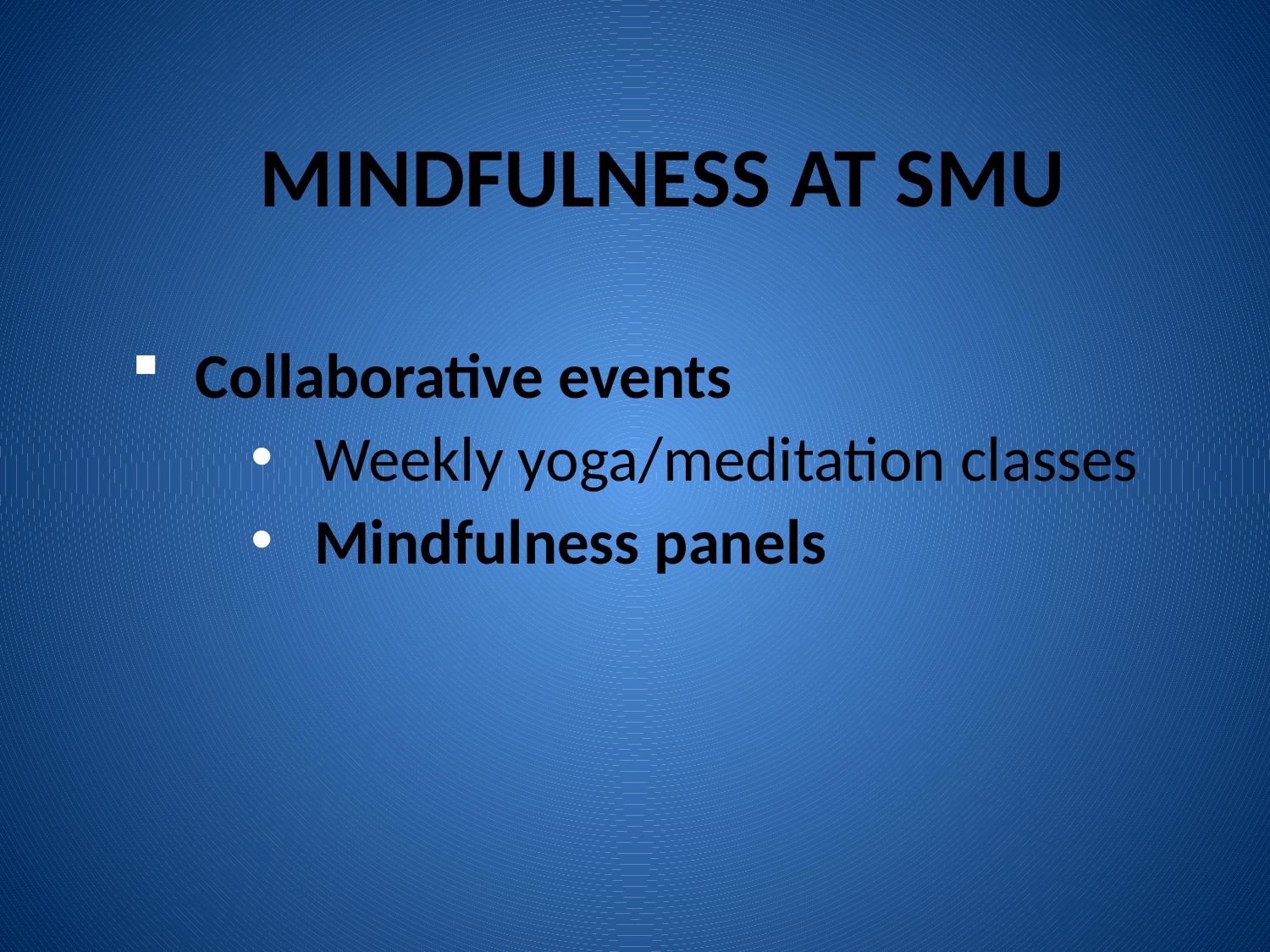

MINDFULNESS AT SMU

Collaborative events
Weekly yoga/meditation classes
Mindfulness panels